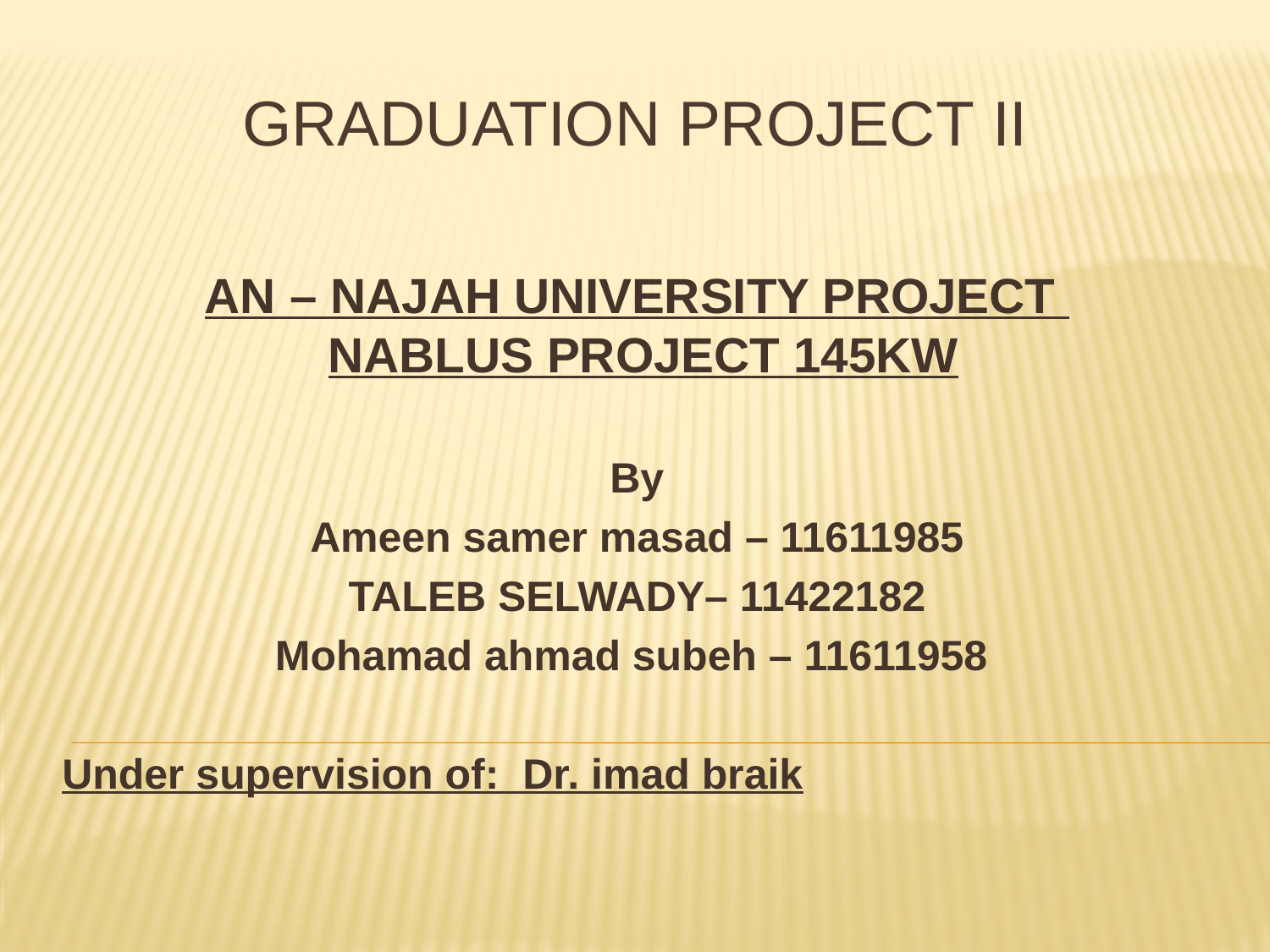

# Graduation project II
AN – NAJAH UNIVERSITY PROJECT
NABLUS PROJECT 145KW

By
Ameen samer masad – 11611985
TALEB SELWADY– 11422182
 Mohamad ahmad subeh – 11611958

Under supervision of:  Dr. imad braik